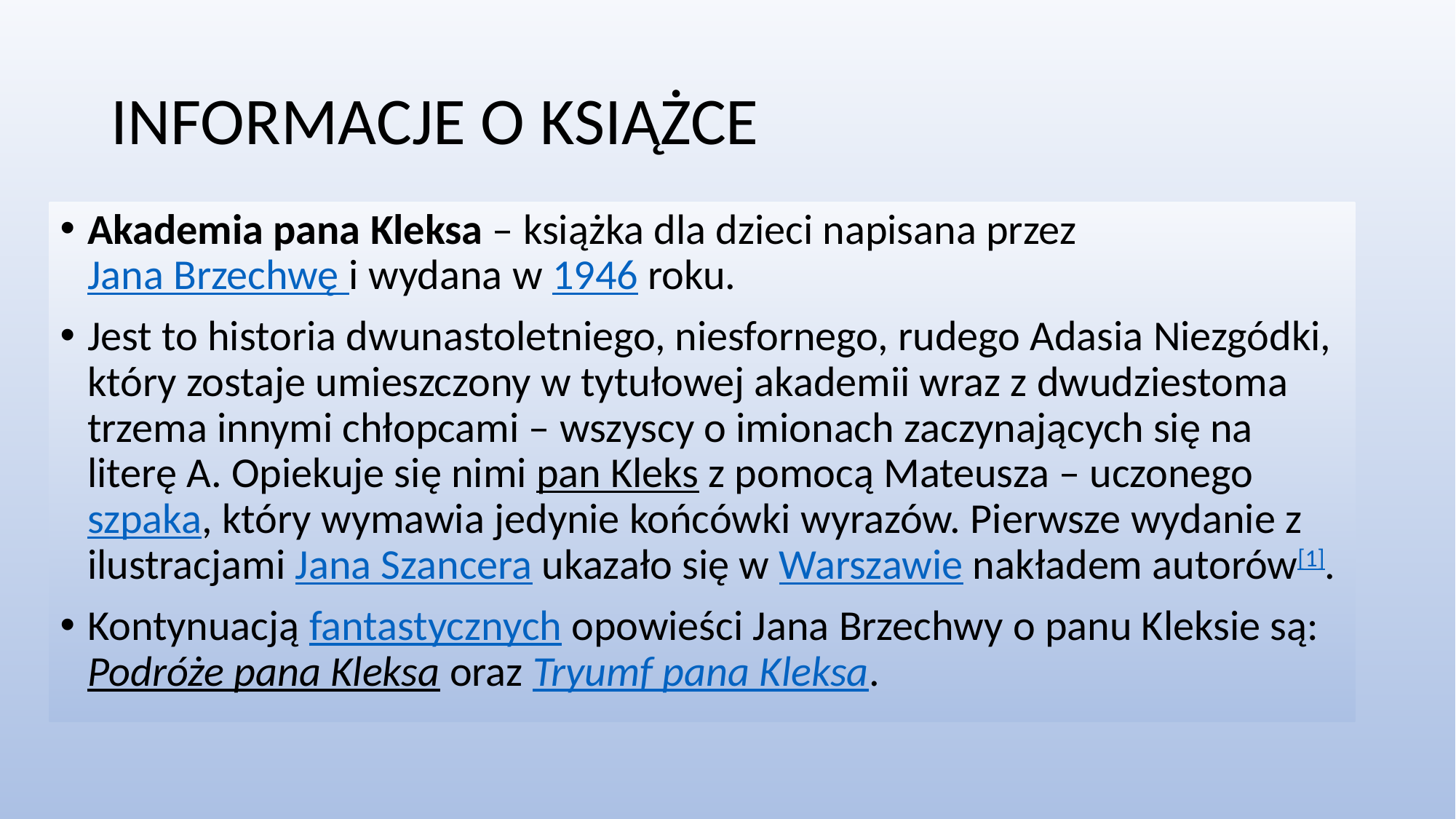

# INFORMACJE O KSIĄŻCE
Akademia pana Kleksa – książka dla dzieci napisana przez Jana Brzechwę i wydana w 1946 roku.
Jest to historia dwunastoletniego, niesfornego, rudego Adasia Niezgódki, który zostaje umieszczony w tytułowej akademii wraz z dwudziestoma trzema innymi chłopcami – wszyscy o imionach zaczynających się na literę A. Opiekuje się nimi pan Kleks z pomocą Mateusza – uczonego szpaka, który wymawia jedynie końcówki wyrazów. Pierwsze wydanie z ilustracjami Jana Szancera ukazało się w Warszawie nakładem autorów[1].
Kontynuacją fantastycznych opowieści Jana Brzechwy o panu Kleksie są: Podróże pana Kleksa oraz Tryumf pana Kleksa.